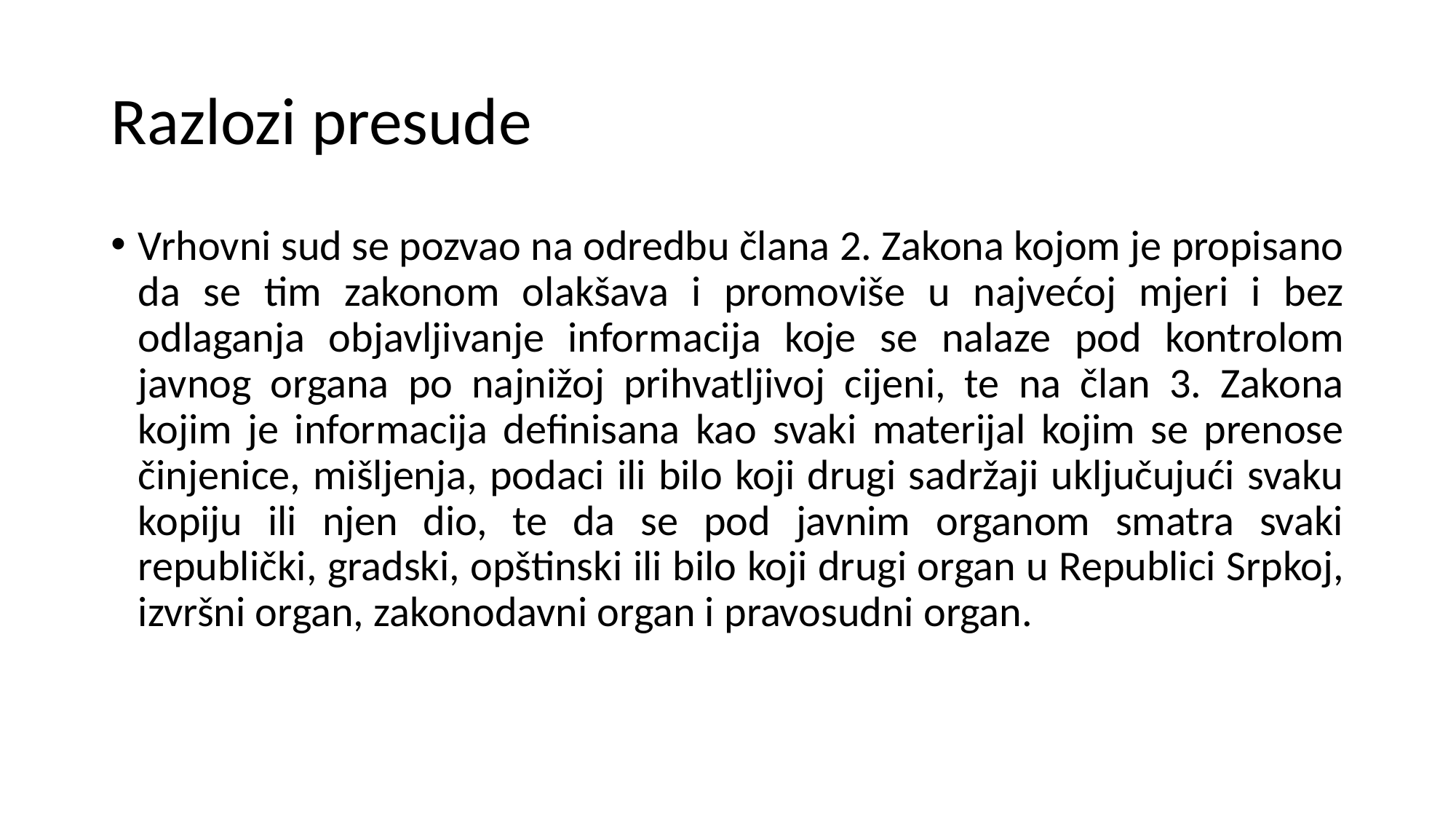

# Razlozi presude
Vrhovni sud se pozvao na odredbu člana 2. Zakona kojom je propisano da se tim zakonom olakšava i promoviše u najvećoj mjeri i bez odlaganja objavljivanje informacija koje se nalaze pod kontrolom javnog organa po najnižoj prihvatljivoj cijeni, te na član 3. Zakona kojim je informacija definisana kao svaki materijal kojim se prenose činjenice, mišljenja, podaci ili bilo koji drugi sadržaji uključujući svaku kopiju ili njen dio, te da se pod javnim organom smatra svaki republički, gradski, opštinski ili bilo koji drugi organ u Republici Srpkoj, izvršni organ, zakonodavni organ i pravosudni organ.